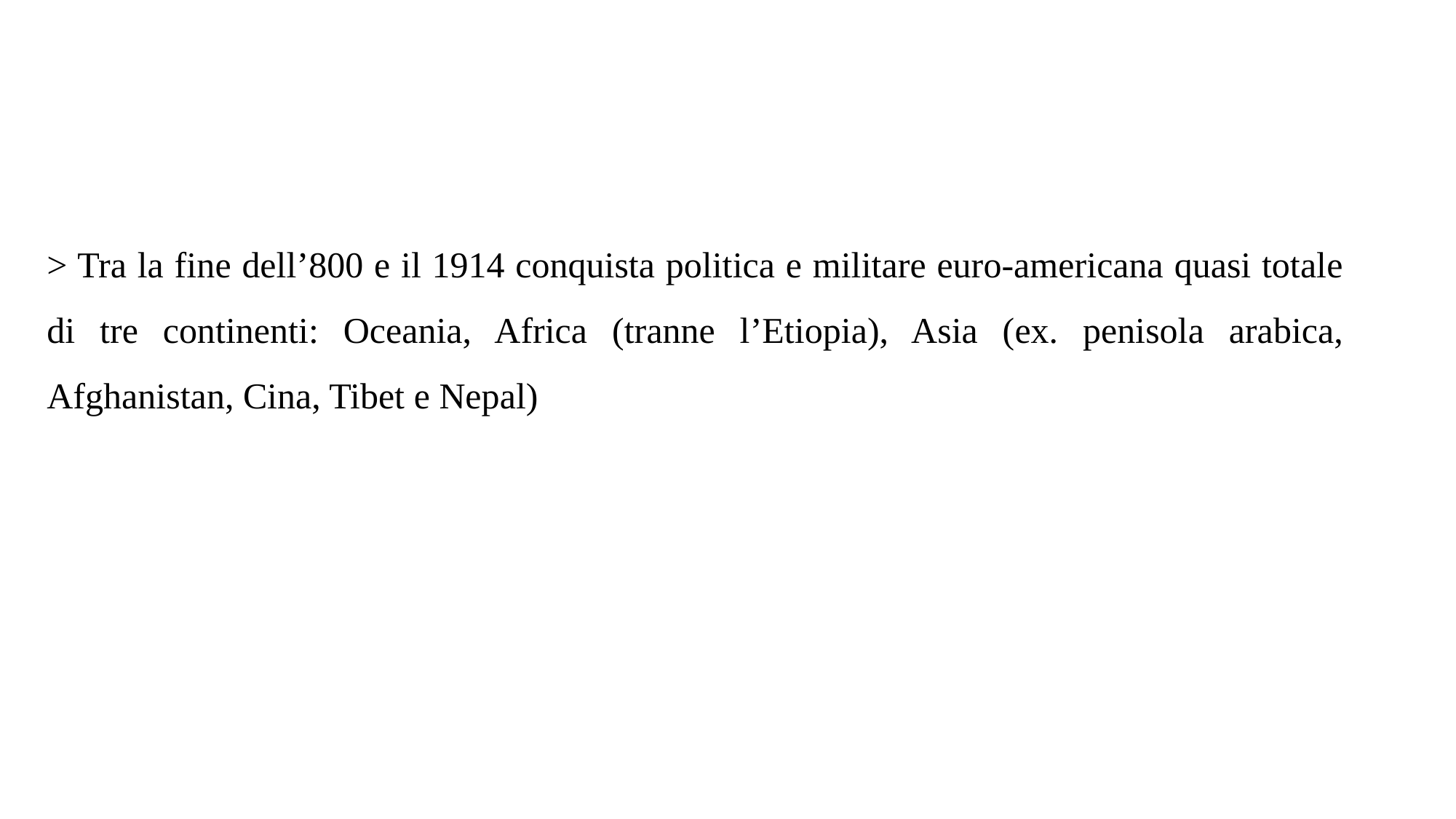

> Tra la fine dell’800 e il 1914 conquista politica e militare euro-americana quasi totale di tre continenti: Oceania, Africa (tranne l’Etiopia), Asia (ex. penisola arabica, Afghanistan, Cina, Tibet e Nepal)